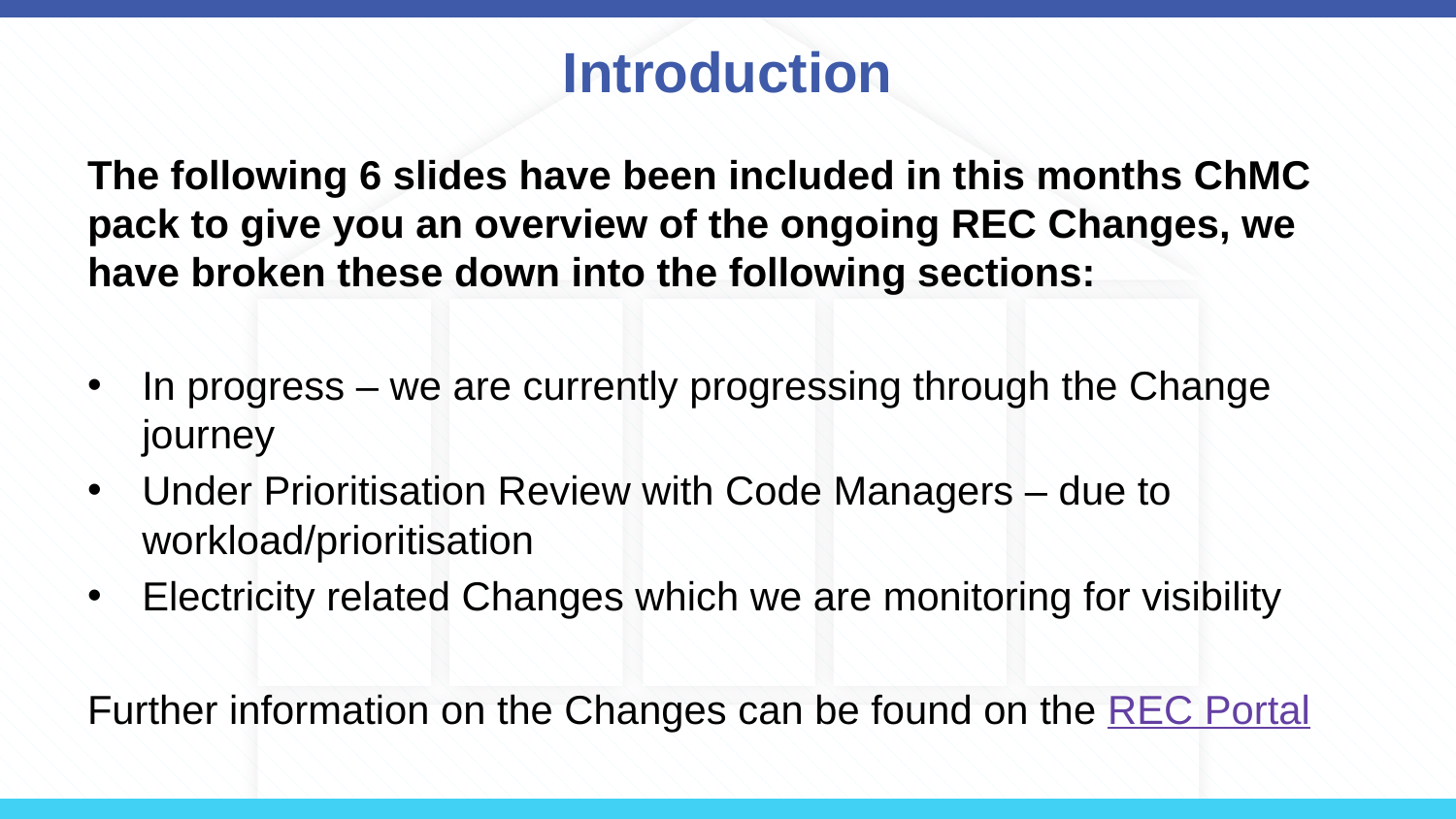

# Introduction
The following 6 slides have been included in this months ChMC pack to give you an overview of the ongoing REC Changes, we have broken these down into the following sections:

In progress – we are currently progressing through the Change journey
Under Prioritisation Review with Code Managers – due to workload/prioritisation
Electricity related Changes which we are monitoring for visibility

Further information on the Changes can be found on the REC Portal